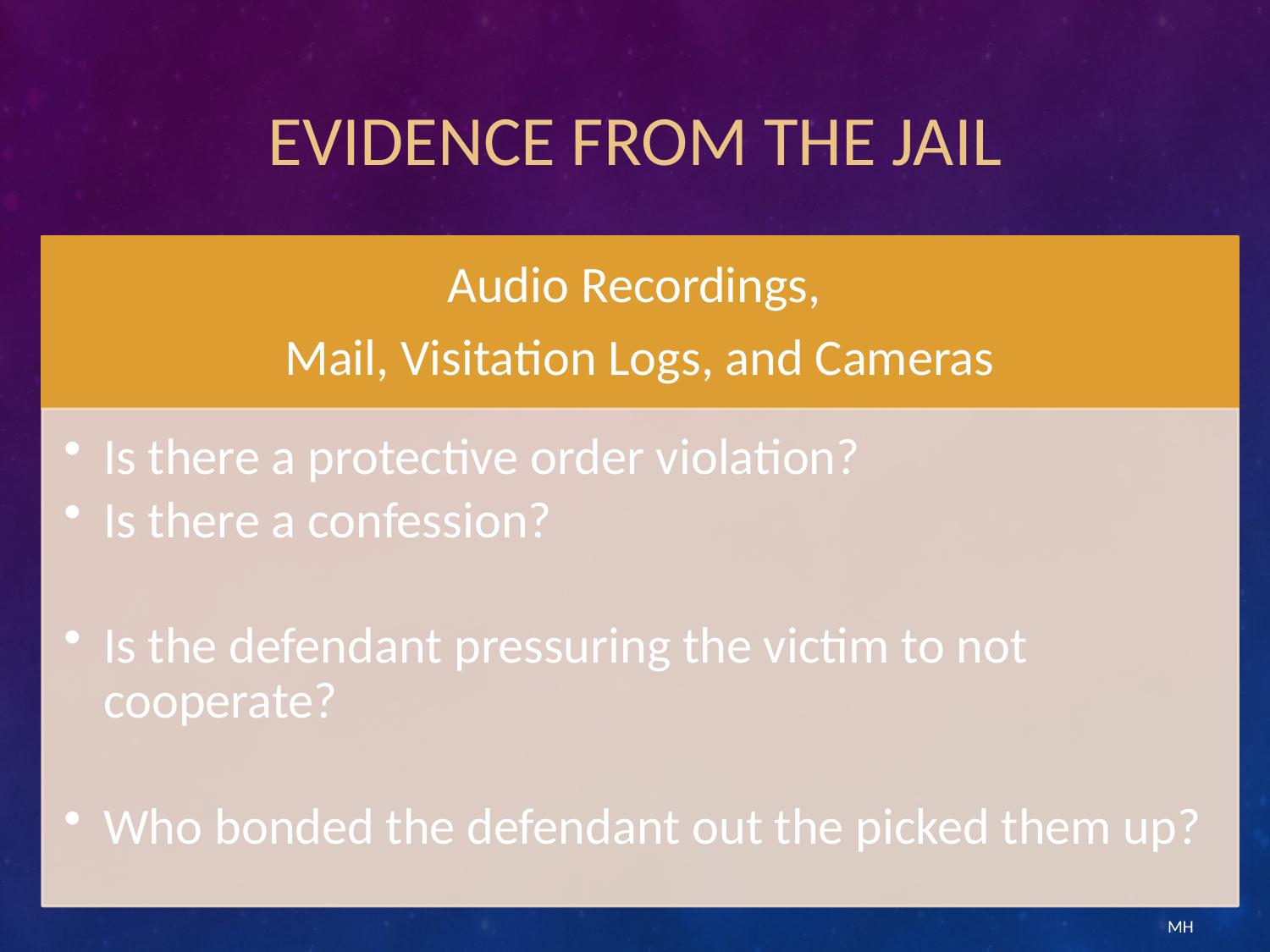

# Evidence from the jail
Audio Recordings,
Mail, Visitation Logs, and Cameras
Is there a protective order violation?
Is there a confession?

Is the defendant pressuring the victim to not cooperate?

Who bonded the defendant out the picked them up?
MH